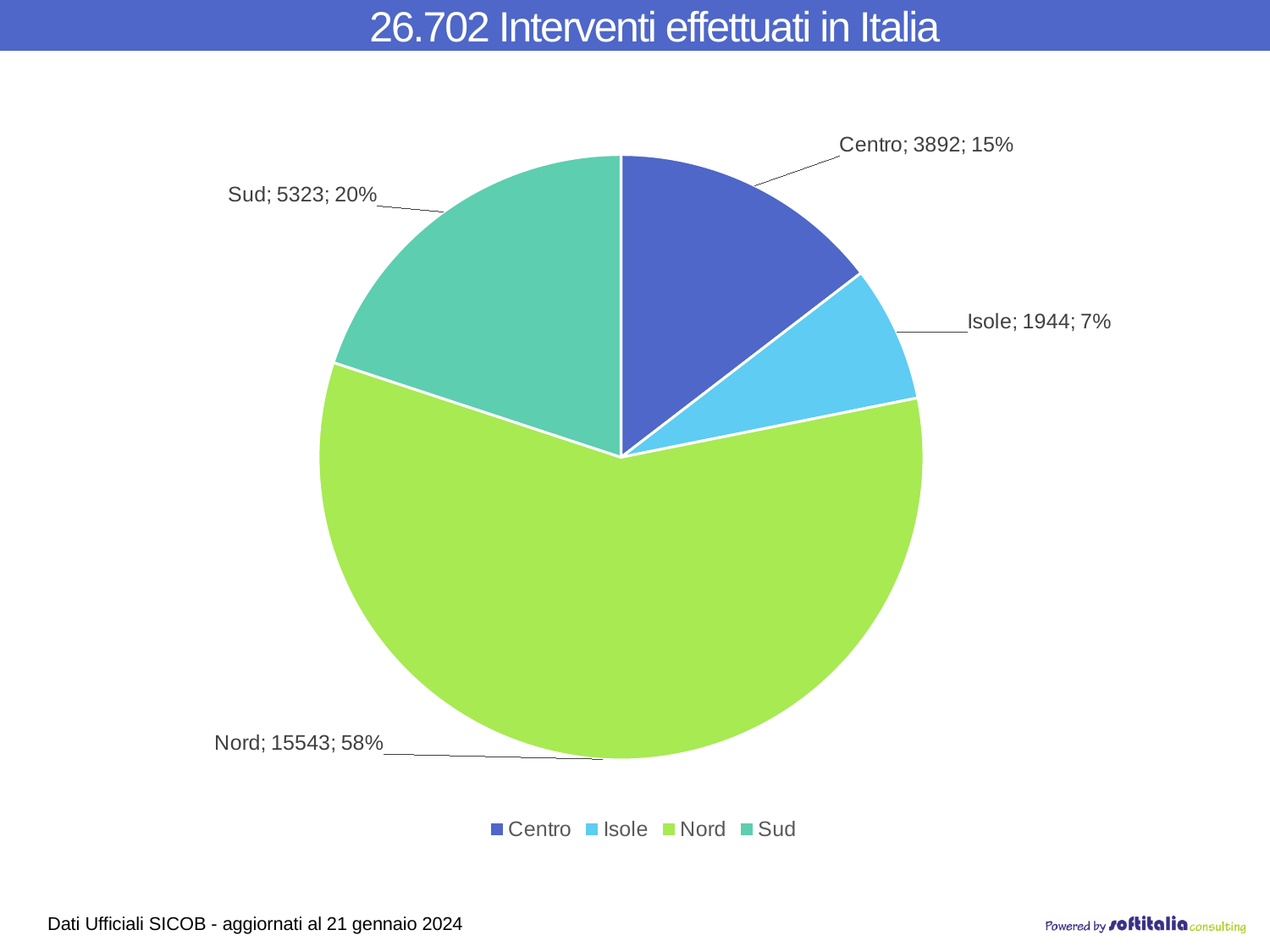

# 26.702 Interventi effettuati in Italia

### Chart

| Category | SommaDitotale_procedure |
|---|---|
| Centro | 3892.0 |
| Isole | 1944.0 |
| Nord | 15543.0 |
| Sud | 5323.0 |